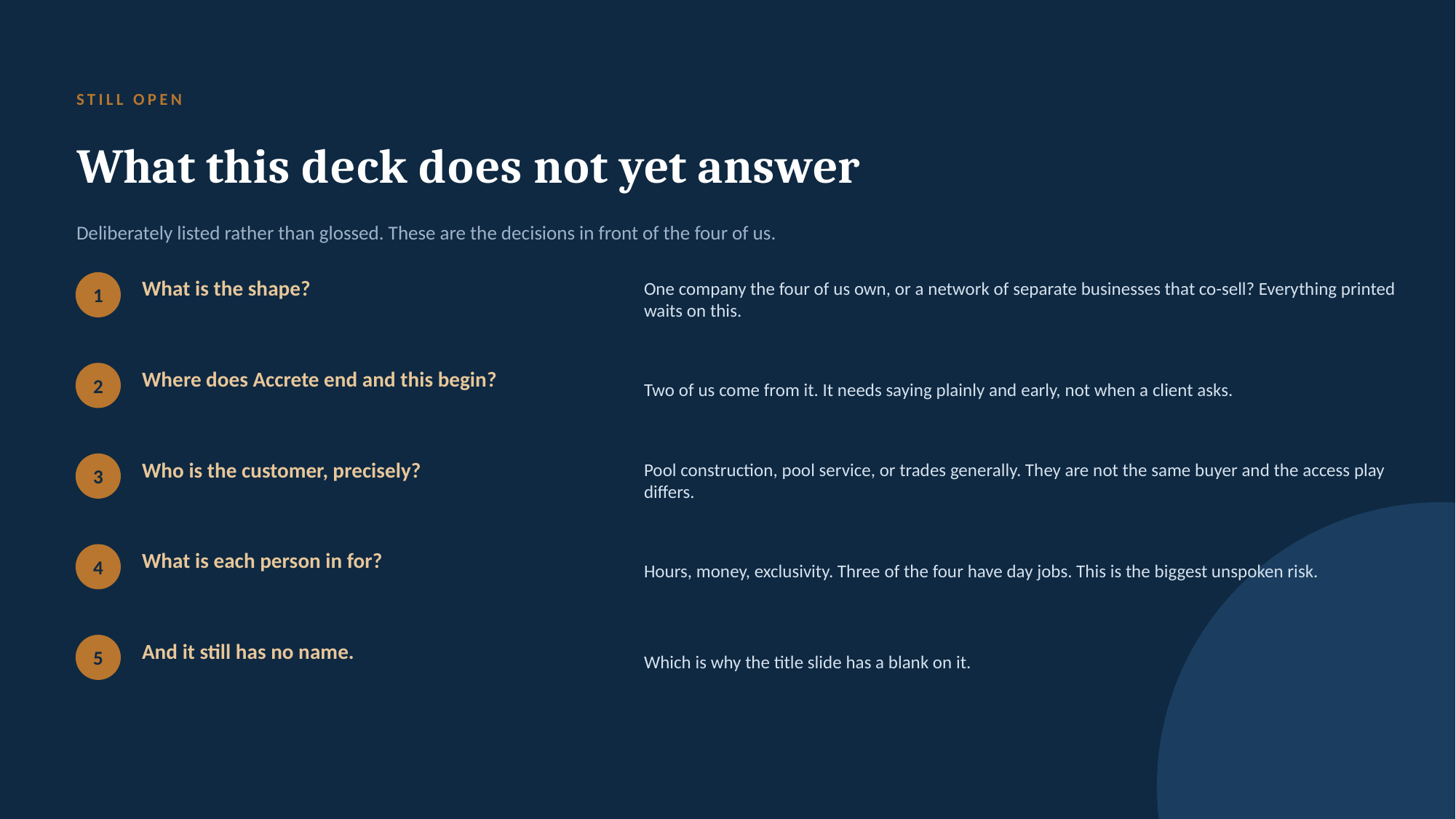

STILL OPEN
What this deck does not yet answer
Deliberately listed rather than glossed. These are the decisions in front of the four of us.
What is the shape?
One company the four of us own, or a network of separate businesses that co-sell? Everything printed waits on this.

1
Where does Accrete end and this begin?
Two of us come from it. It needs saying plainly and early, not when a client asks.

2
Who is the customer, precisely?
Pool construction, pool service, or trades generally. They are not the same buyer and the access play differs.

3

What is each person in for?
Hours, money, exclusivity. Three of the four have day jobs. This is the biggest unspoken risk.

4
And it still has no name.
Which is why the title slide has a blank on it.

5